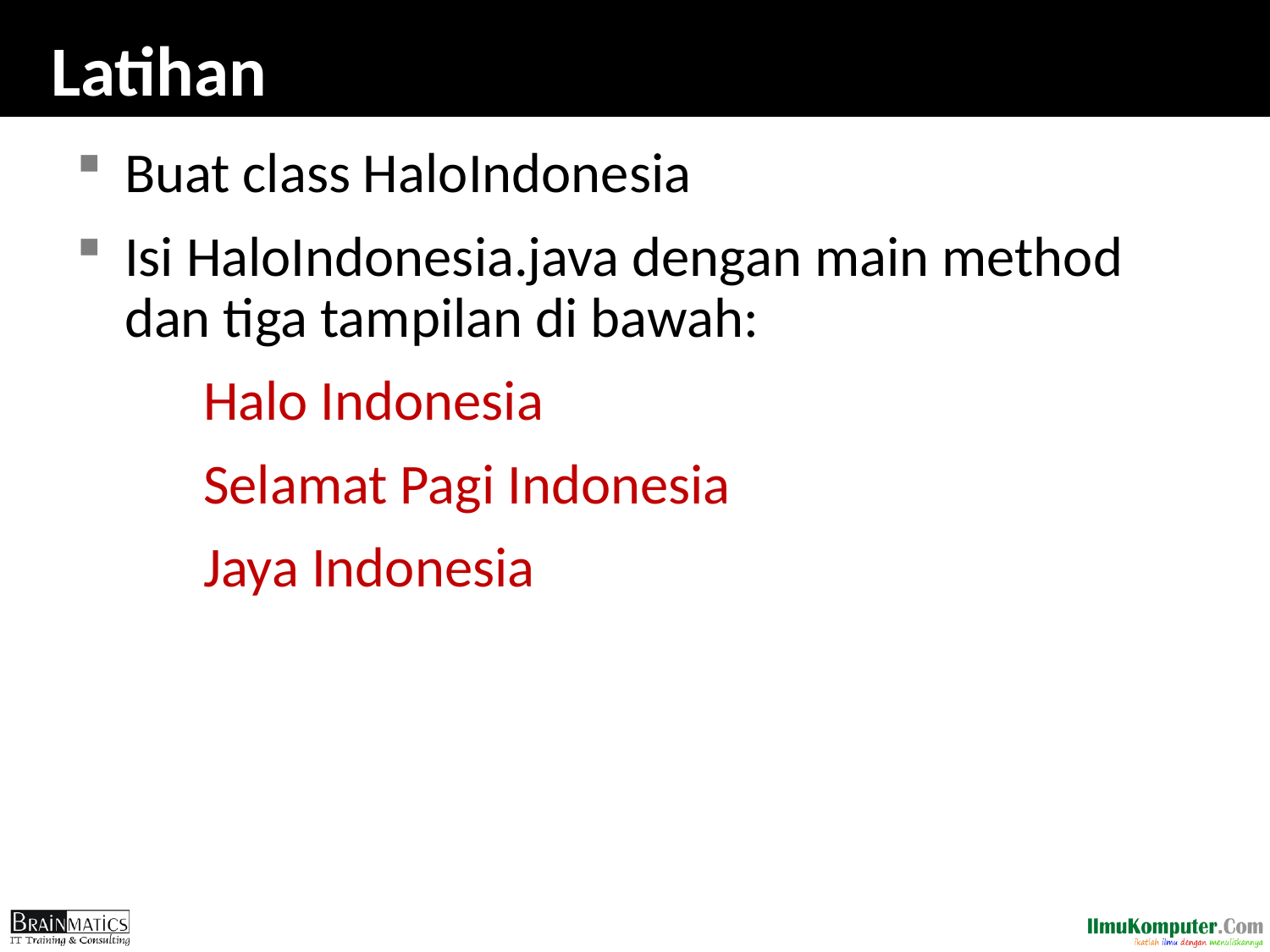

# Latihan
Buat class HaloIndonesia
Isi HaloIndonesia.java dengan main method dan tiga tampilan di bawah:
	Halo Indonesia
	Selamat Pagi Indonesia
	Jaya Indonesia